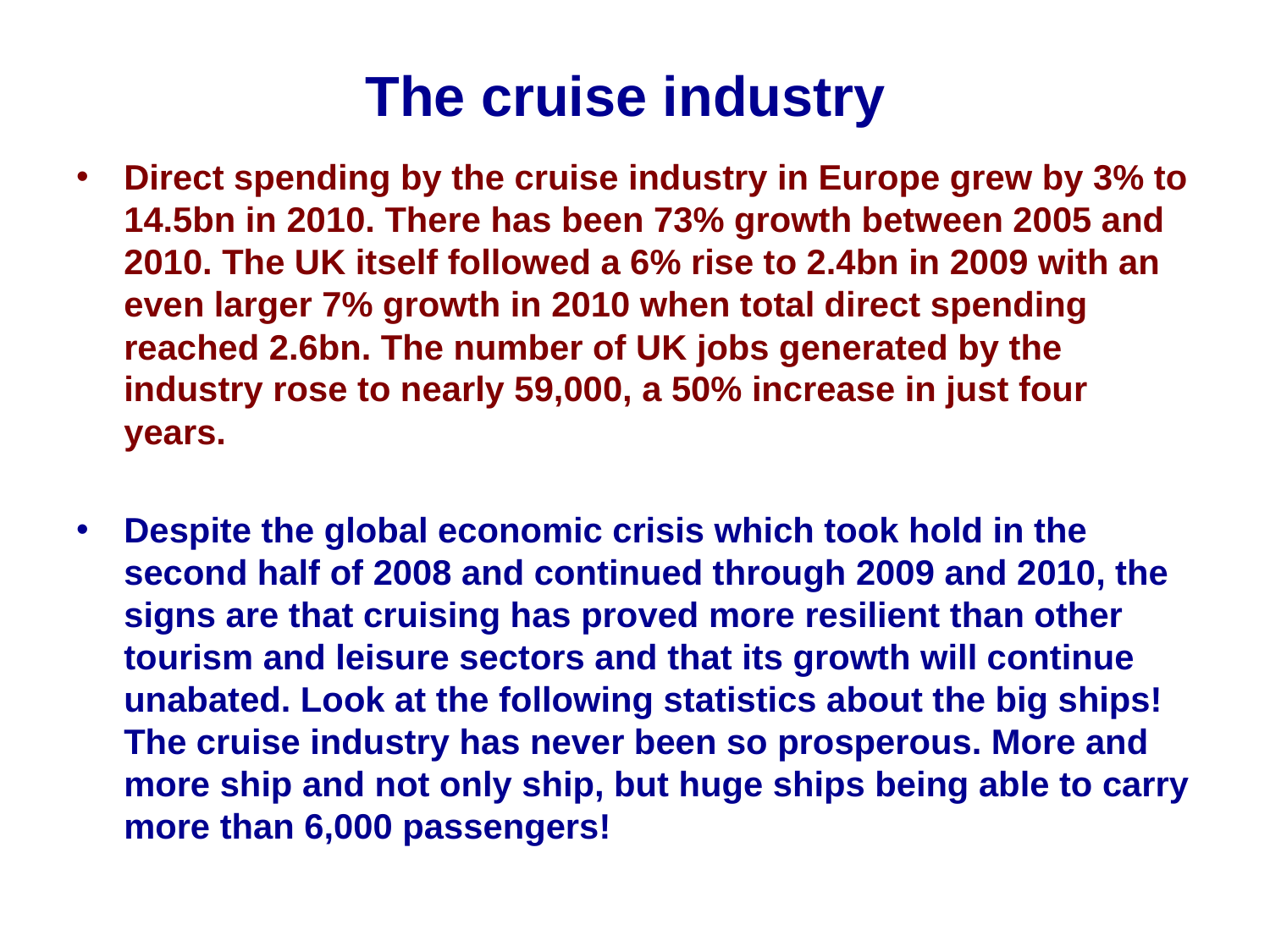

# The cruise industry
Direct spending by the cruise industry in Europe grew by 3% to 14.5bn in 2010. There has been 73% growth between 2005 and 2010. The UK itself followed a 6% rise to 2.4bn in 2009 with an even larger 7% growth in 2010 when total direct spending reached 2.6bn. The number of UK jobs generated by the industry rose to nearly 59,000, a 50% increase in just four years.

Despite the global economic crisis which took hold in the second half of 2008 and continued through 2009 and 2010, the signs are that cruising has proved more resilient than other tourism and leisure sectors and that its growth will continue unabated. Look at the following statistics about the big ships! The cruise industry has never been so prosperous. More and more ship and not only ship, but huge ships being able to carry more than 6,000 passengers!